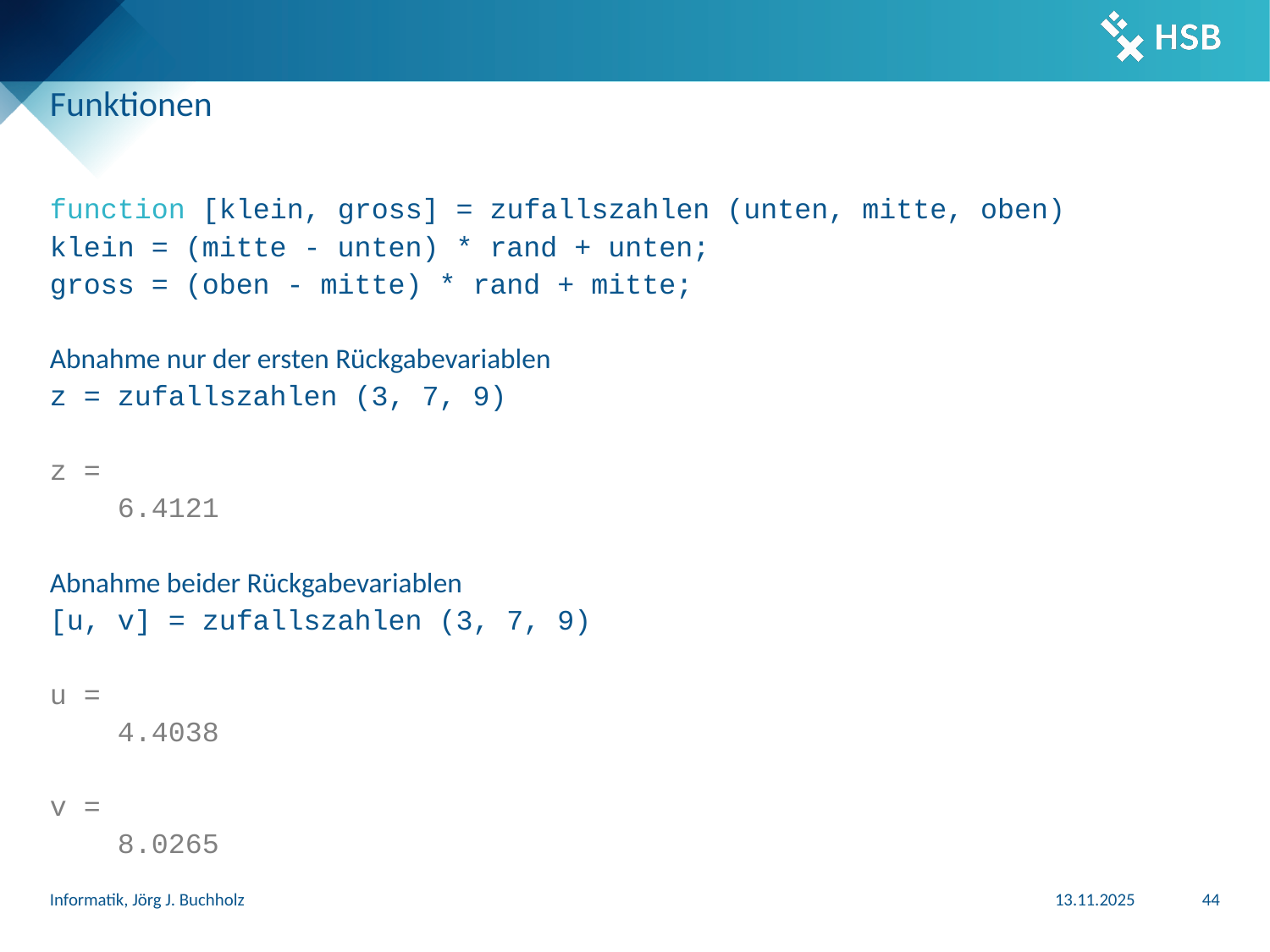

# Funktionen
function [klein, gross] = zufallszahlen (unten, mitte, oben)
klein = (mitte - unten) * rand + unten;
gross = (oben - mitte) * rand + mitte;

Abnahme nur der ersten Rückgabevariablen
z = zufallszahlen (3, 7, 9)

z =
    6.4121

Abnahme beider Rückgabevariablen
[u, v] = zufallszahlen (3, 7, 9)

u =
    4.4038

v =
    8.0265

Informatik, Jörg J. Buchholz
13.11.2025
44